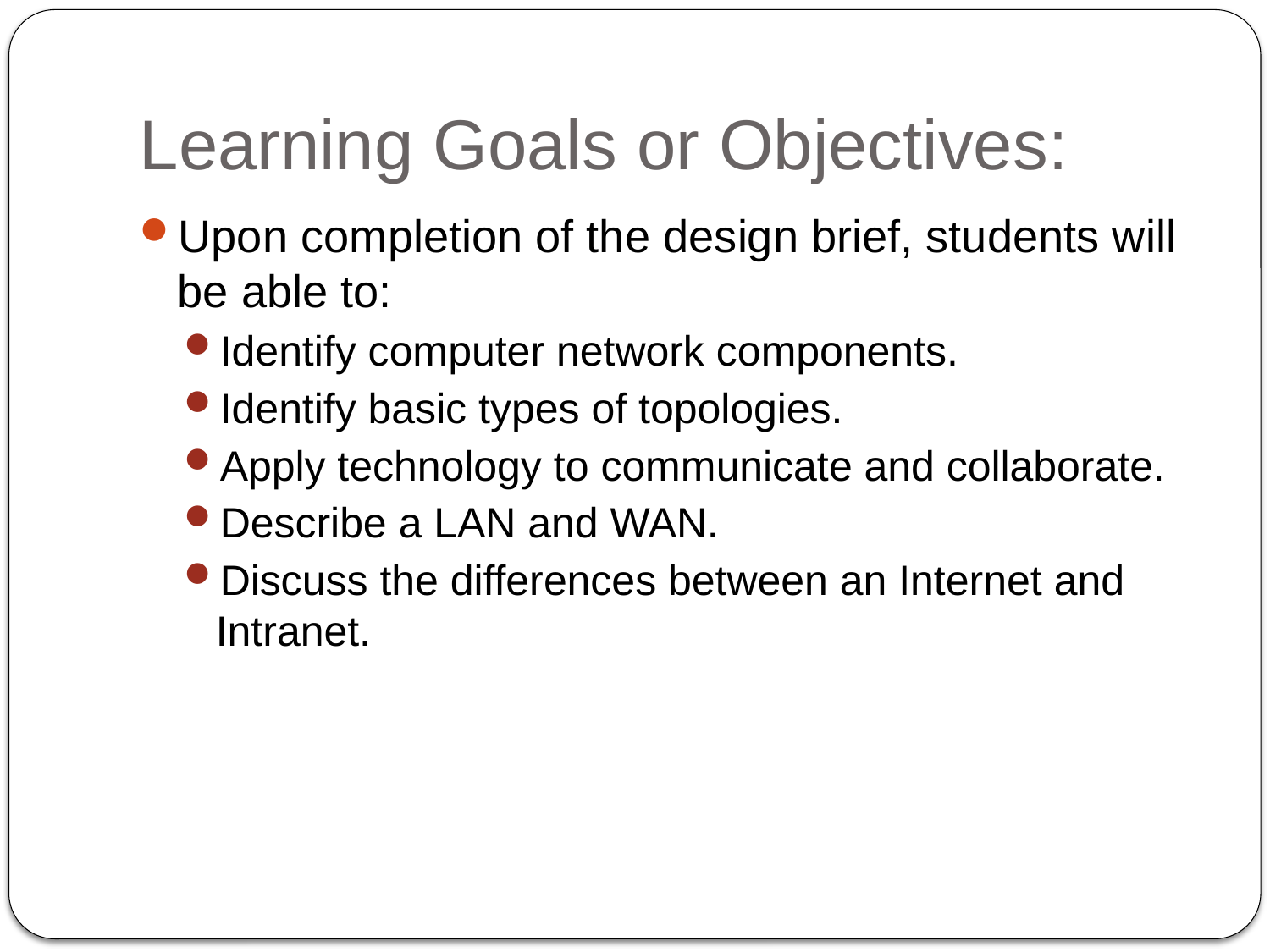

# Learning Goals or Objectives:
Upon completion of the design brief, students will be able to:
Identify computer network components.
Identify basic types of topologies.
Apply technology to communicate and collaborate.
Describe a LAN and WAN.
Discuss the differences between an Internet and Intranet.